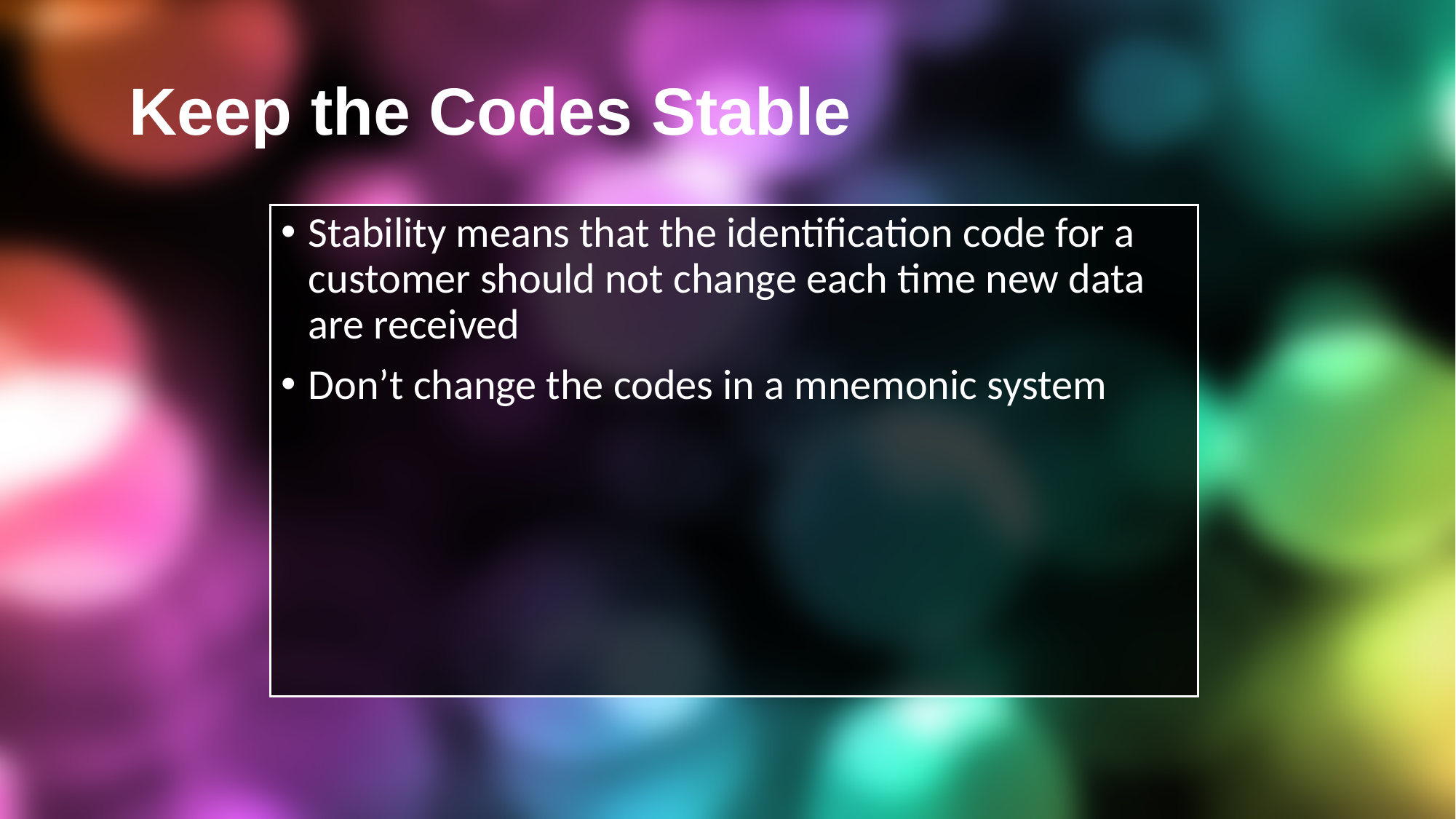

# Keep the Codes Stable
Stability means that the identification code for a customer should not change each time new data are received
Don’t change the codes in a mnemonic system